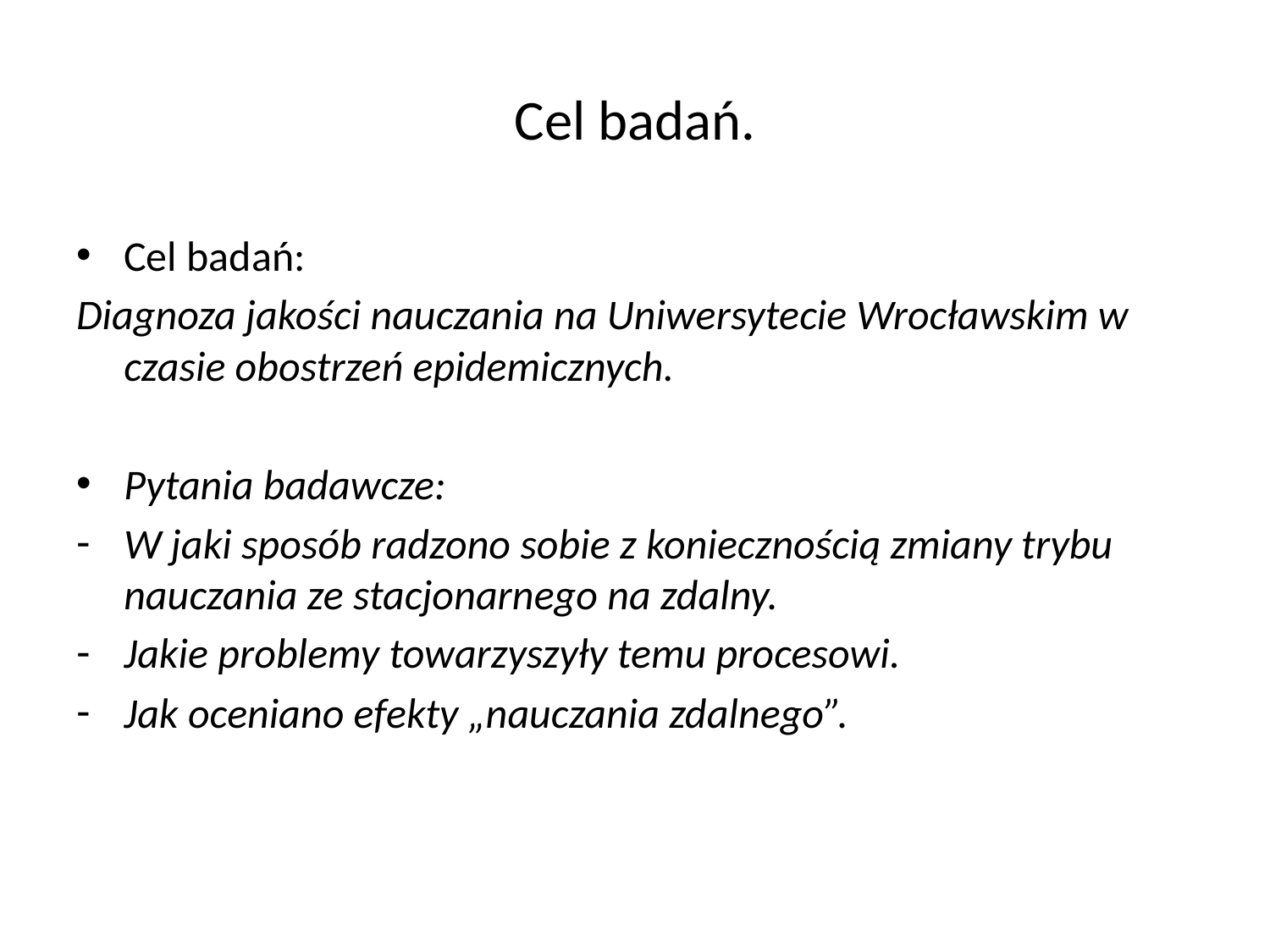

# Cel badań.
Cel badań:
Diagnoza jakości nauczania na Uniwersytecie Wrocławskim w czasie obostrzeń epidemicznych.

Pytania badawcze:
W jaki sposób radzono sobie z koniecznością zmiany trybu nauczania ze stacjonarnego na zdalny.
Jakie problemy towarzyszyły temu procesowi.
Jak oceniano efekty „nauczania zdalnego”.